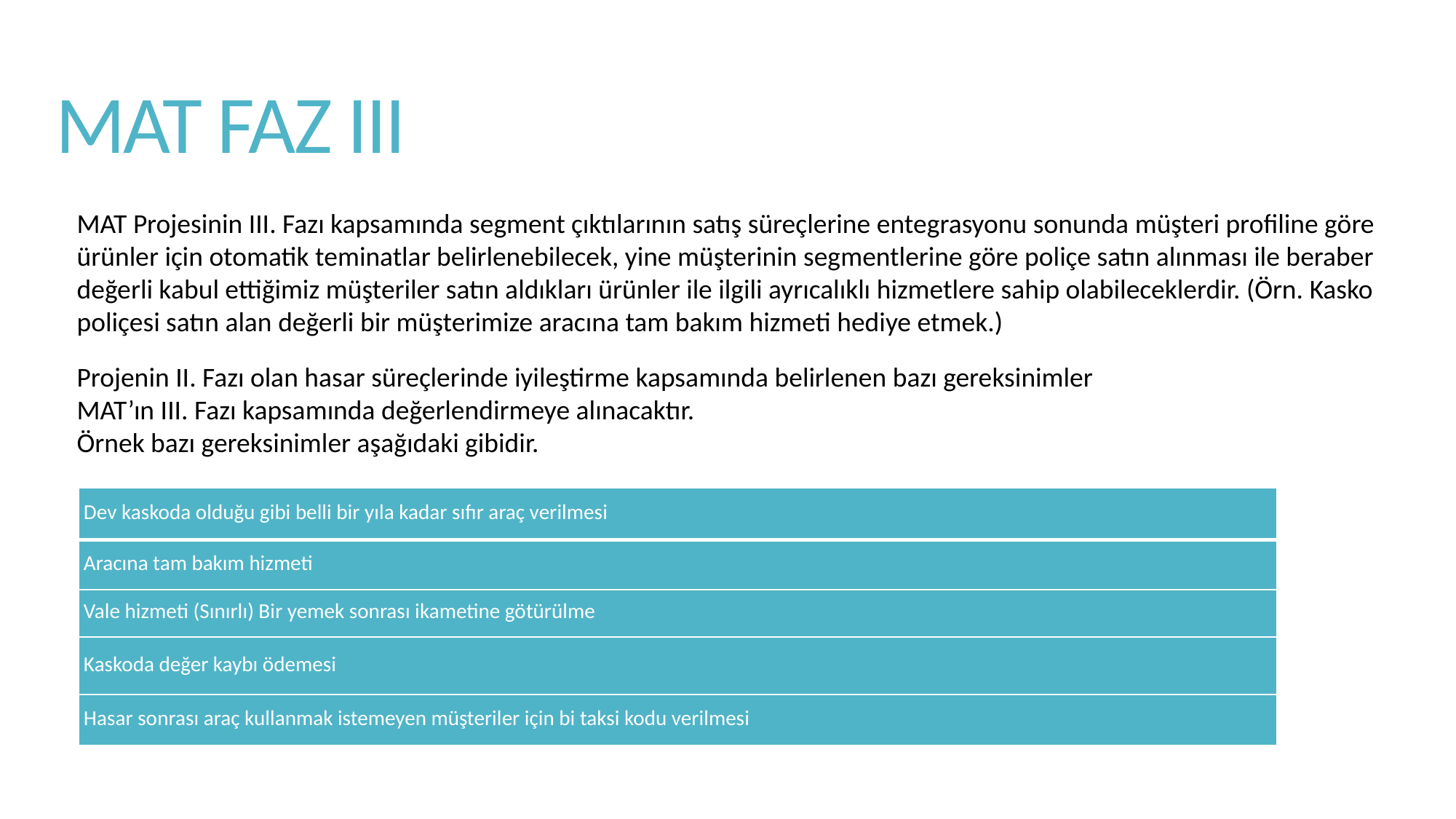

# MAT FAZ III
MAT Projesinin III. Fazı kapsamında segment çıktılarının satış süreçlerine entegrasyonu sonunda müşteri profiline göre ürünler için otomatik teminatlar belirlenebilecek, yine müşterinin segmentlerine göre poliçe satın alınması ile beraber değerli kabul ettiğimiz müşteriler satın aldıkları ürünler ile ilgili ayrıcalıklı hizmetlere sahip olabileceklerdir. (Örn. Kasko poliçesi satın alan değerli bir müşterimize aracına tam bakım hizmeti hediye etmek.)
Projenin II. Fazı olan hasar süreçlerinde iyileştirme kapsamında belirlenen bazı gereksinimler MAT’ın III. Fazı kapsamında değerlendirmeye alınacaktır.
Örnek bazı gereksinimler aşağıdaki gibidir.
| Dev kaskoda olduğu gibi belli bir yıla kadar sıfır araç verilmesi |
| --- |
| Aracına tam bakım hizmeti |
| Vale hizmeti (Sınırlı) Bir yemek sonrası ikametine götürülme |
| Kaskoda değer kaybı ödemesi |
| Hasar sonrası araç kullanmak istemeyen müşteriler için bi taksi kodu verilmesi |